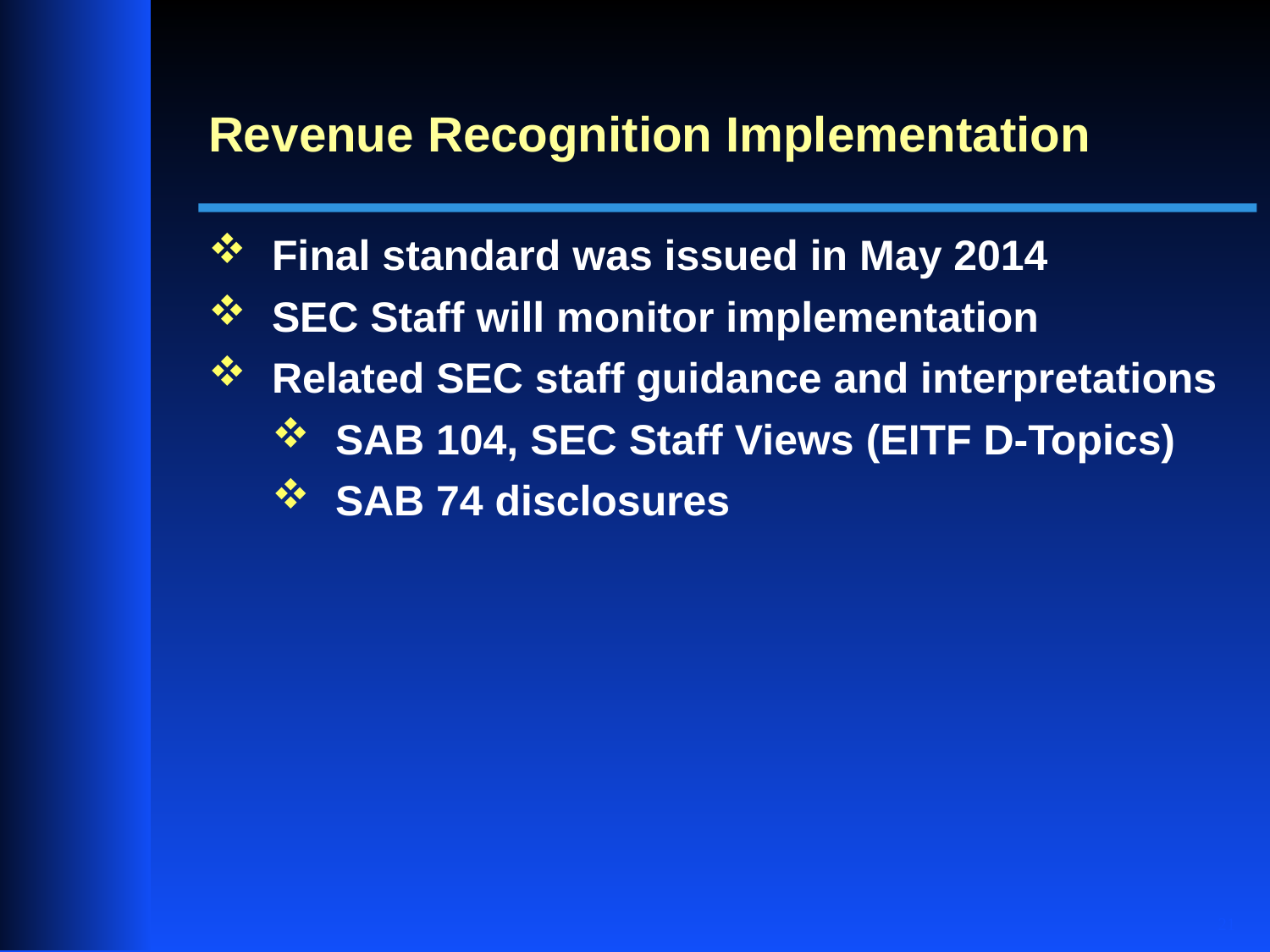

Revenue Recognition Implementation
Final standard was issued in May 2014
SEC Staff will monitor implementation
Related SEC staff guidance and interpretations
SAB 104, SEC Staff Views (EITF D-Topics)
SAB 74 disclosures